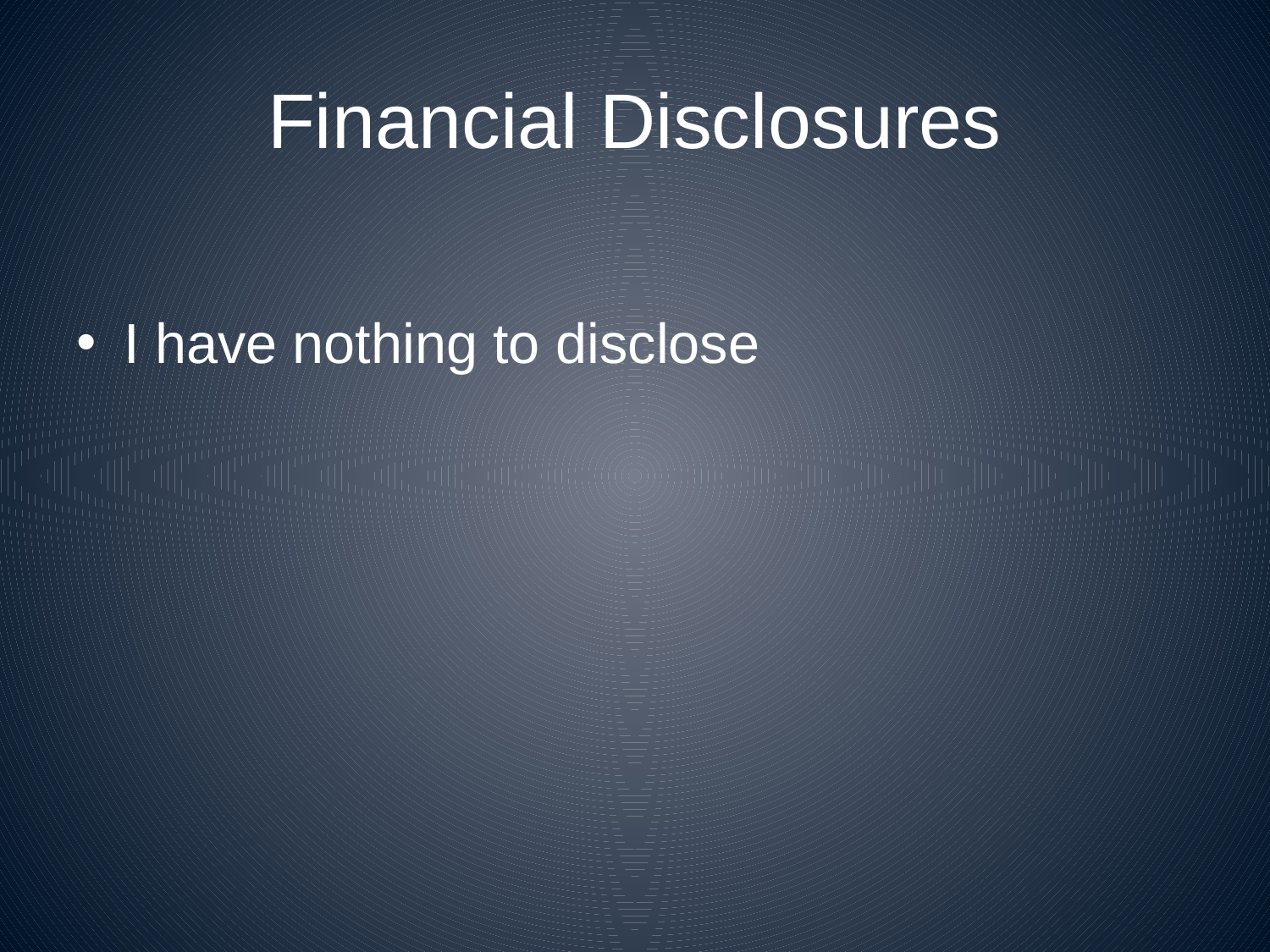

# Financial Disclosures

I have nothing to disclose